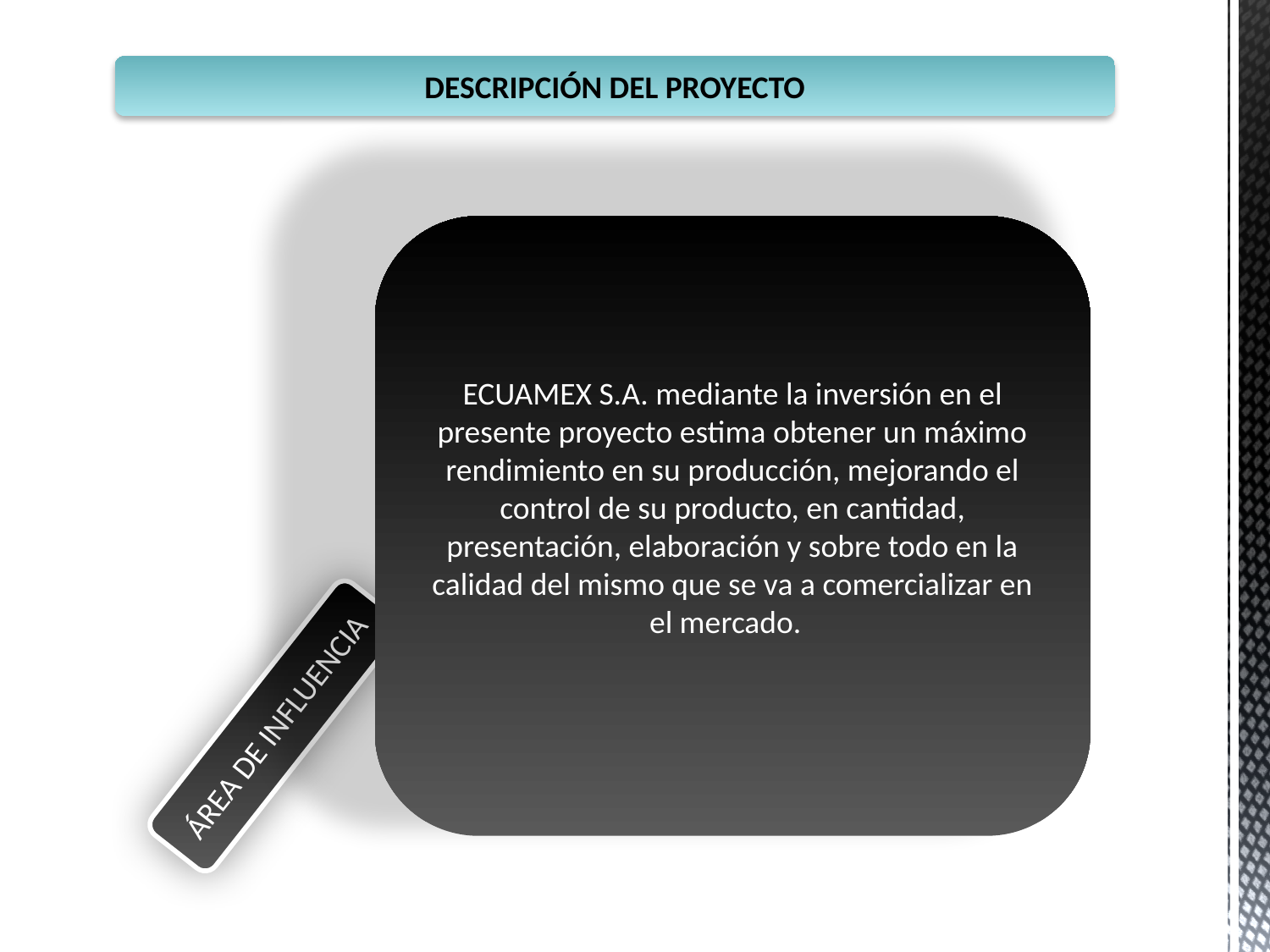

DESCRIPCIÓN DEL PROYECTO

ECUAMEX S.A. mediante la inversión en el presente proyecto estima obtener un máximo rendimiento en su producción, mejorando el control de su producto, en cantidad, presentación, elaboración y sobre todo en la calidad del mismo que se va a comercializar en el mercado.

ÁREA DE INFLUENCIA